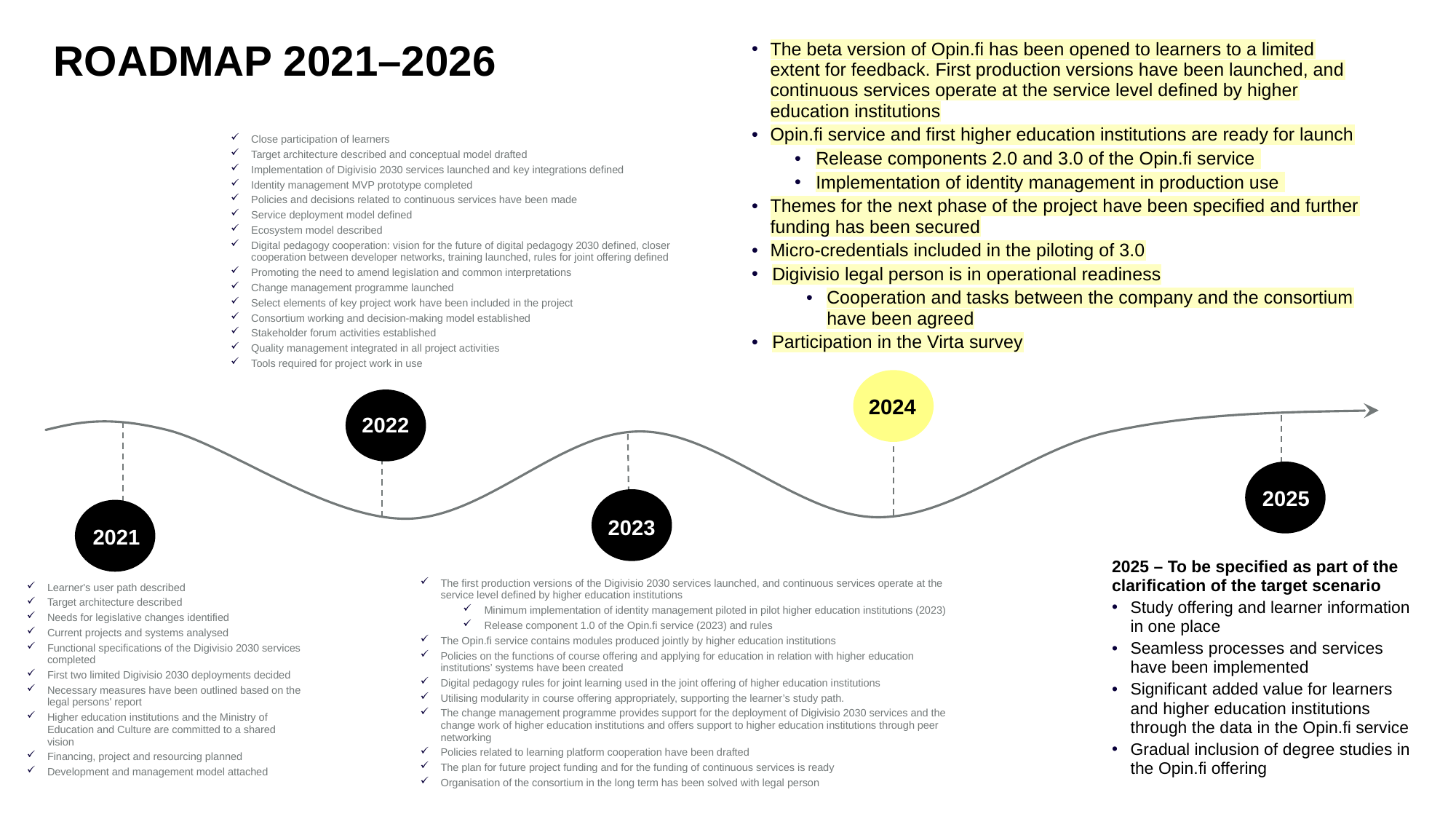

# ROADMAP 2021–2026
The beta version of Opin.fi has been opened to learners to a limited extent for feedback. First production versions have been launched, and continuous services operate at the service level defined by higher education institutions
Opin.fi service and first higher education institutions are ready for launch
Release components 2.0 and 3.0 of the Opin.fi service
Implementation of identity management in production use
Themes for the next phase of the project have been specified and further funding has been secured
Micro-credentials included in the piloting of 3.0
Digivisio legal person is in operational readiness
Cooperation and tasks between the company and the consortium have been agreed
Participation in the Virta survey
Close participation of learners
Target architecture described and conceptual model drafted
Implementation of Digivisio 2030 services launched and key integrations defined
Identity management MVP prototype completed
Policies and decisions related to continuous services have been made
Service deployment model defined
Ecosystem model described
Digital pedagogy cooperation: vision for the future of digital pedagogy 2030 defined, closer cooperation between developer networks, training launched, rules for joint offering defined
Promoting the need to amend legislation and common interpretations
Change management programme launched
Select elements of key project work have been included in the project
Consortium working and decision-making model established
Stakeholder forum activities established
Quality management integrated in all project activities
Tools required for project work in use

2024

2022

2025

2023
2021
2025 – To be specified as part of the clarification of the target scenario
Study offering and learner information in one place
Seamless processes and services have been implemented
Significant added value for learners and higher education institutions through the data in the Opin.fi service
Gradual inclusion of degree studies in the Opin.fi offering
The first production versions of the Digivisio 2030 services launched, and continuous services operate at the service level defined by higher education institutions
Minimum implementation of identity management piloted in pilot higher education institutions (2023)
Release component 1.0 of the Opin.fi service (2023) and rules
The Opin.fi service contains modules produced jointly by higher education institutions
Policies on the functions of course offering and applying for education in relation with higher education institutions’ systems have been created
Digital pedagogy rules for joint learning used in the joint offering of higher education institutions
Utilising modularity in course offering appropriately, supporting the learner’s study path.
The change management programme provides support for the deployment of Digivisio 2030 services and the change work of higher education institutions and offers support to higher education institutions through peer networking
Policies related to learning platform cooperation have been drafted
The plan for future project funding and for the funding of continuous services is ready
Organisation of the consortium in the long term has been solved with legal person
Learner's user path described
Target architecture described
Needs for legislative changes identified
Current projects and systems analysed
Functional specifications of the Digivisio 2030 services completed
First two limited Digivisio 2030 deployments decided
Necessary measures have been outlined based on the legal persons' report
Higher education institutions and the Ministry of Education and Culture are committed to a shared vision
Financing, project and resourcing planned
Development and management model attached